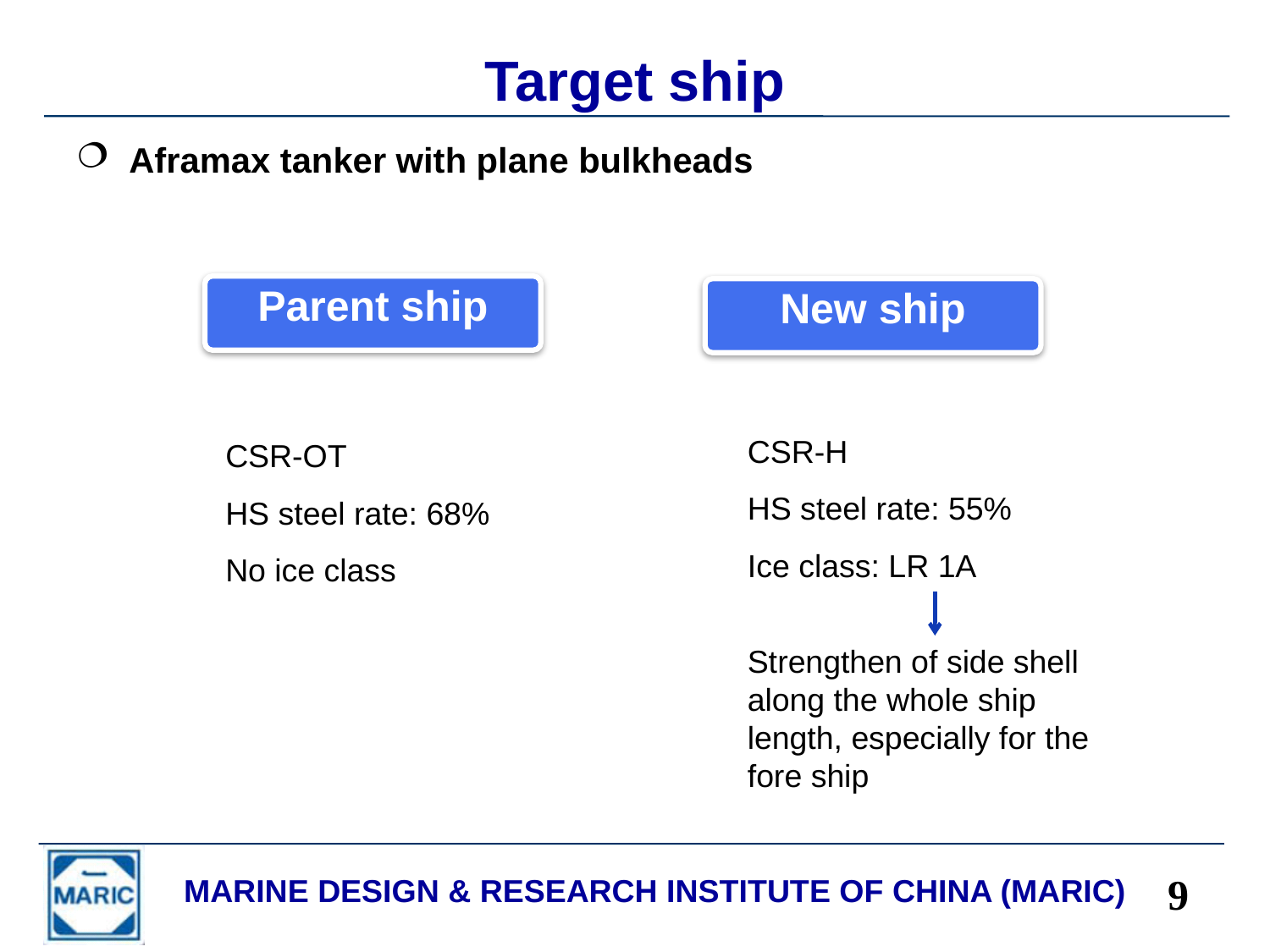

# Target ship
Aframax tanker with plane bulkheads
Parent ship
New ship
CSR-H
HS steel rate: 55%
Ice class: LR 1A
CSR-OT
HS steel rate: 68%
No ice class
Strengthen of side shell along the whole ship length, especially for the fore ship